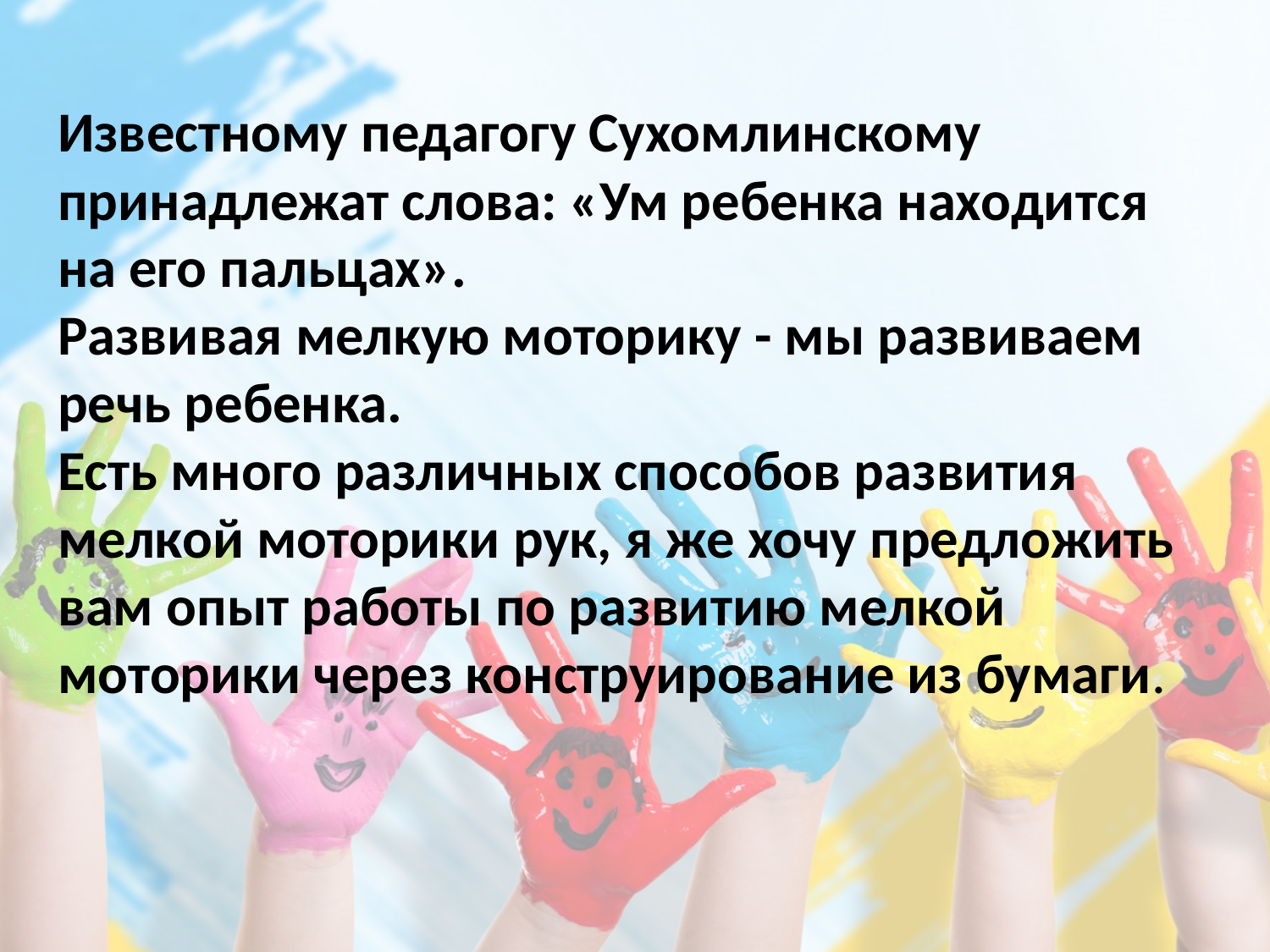

# Известному педагогу Сухомлинскому принадлежат слова: «Ум ребенка находится на его пальцах». Развивая мелкую моторику - мы развиваем речь ребенка. Есть много различных способов развития мелкой моторики рук, я же хочу предложить вам опыт работы по развитию мелкой моторики через конструирование из бумаги.